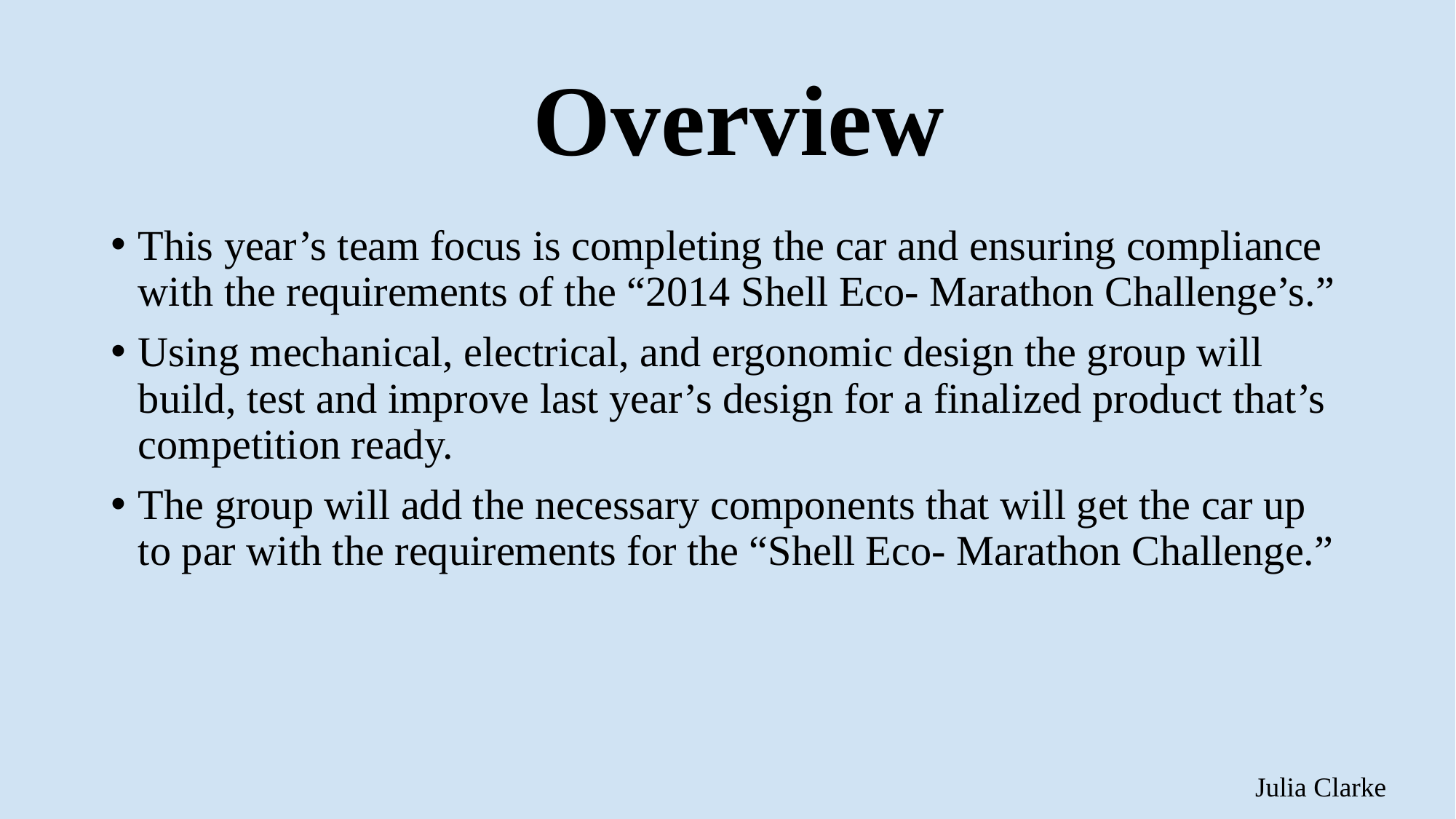

# Overview
This year’s team focus is completing the car and ensuring compliance with the requirements of the “2014 Shell Eco- Marathon Challenge’s.”
Using mechanical, electrical, and ergonomic design the group will build, test and improve last year’s design for a finalized product that’s competition ready.
The group will add the necessary components that will get the car up to par with the requirements for the “Shell Eco- Marathon Challenge.”
Julia Clarke